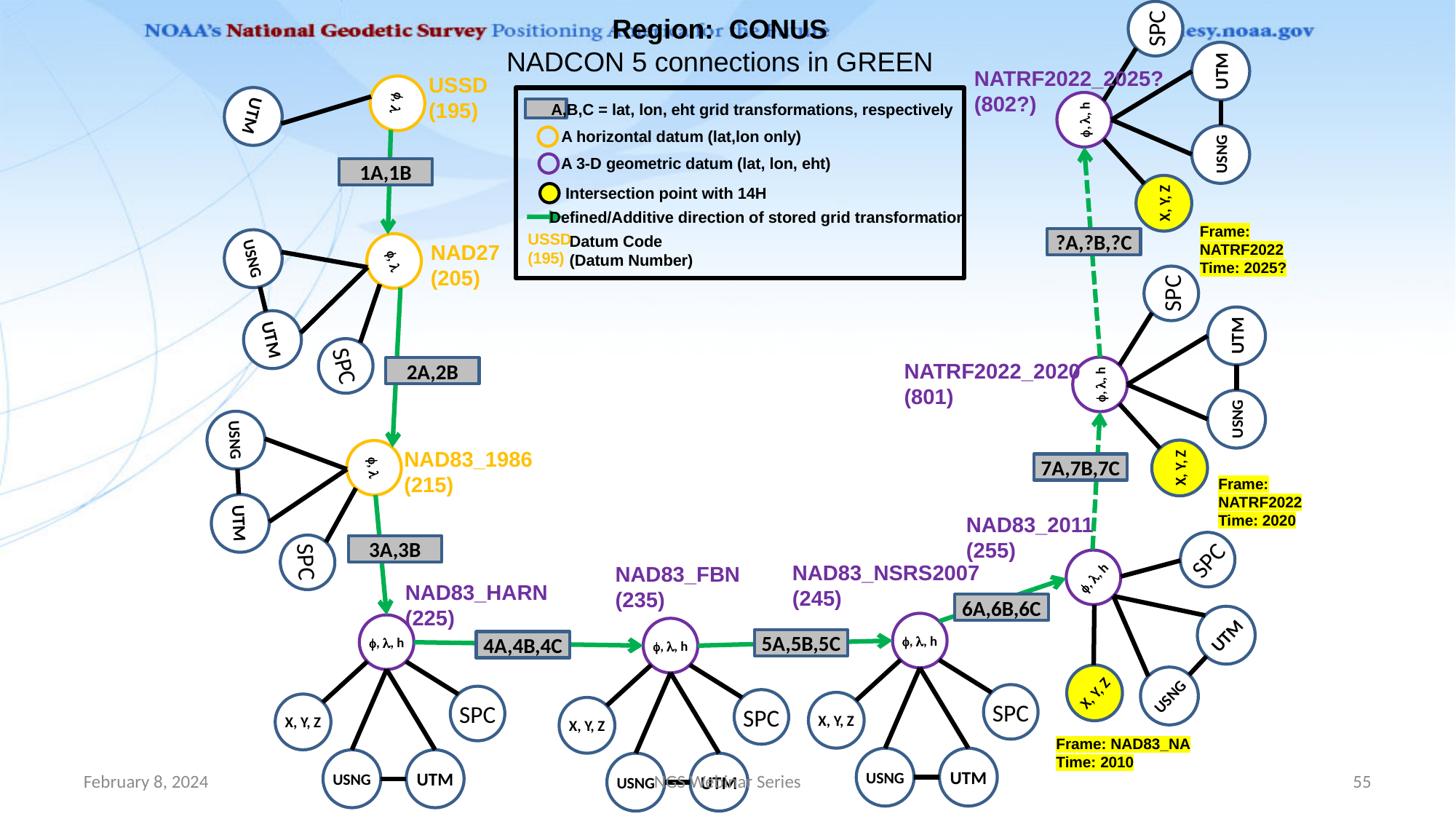

Region:  CONUS
NADCON 5 connections in GREEN
φ, λ, h
SPC
X, Y, Z
USNG
UTM
NATRF2022_2025?
(802?)
USSD
(195)
φ, λ
UTM

A,B,C = lat, lon, eht grid transformations, respectively

A horizontal datum (lat,lon only)

A 3-D geometric datum (lat, lon, eht)

Intersection point with 14H

Defined/Additive direction of stored grid transformation
USSD
(195)
Datum Code
(Datum Number)
1A,1B
Frame: NATRF2022
Time: 2025?
?A,?B,?C
USNG
φ, λ
UTM
SPC
NAD27
(205)
φ, λ, h
SPC
X, Y, Z
USNG
UTM
NATRF2022_2020
(801)
2A,2B
φ, λ
USNG
UTM
SPC
NAD83_1986
(215)
7A,7B,7C
Frame: NATRF2022
Time: 2020
NAD83_2011
(255)
φ, λ, h
SPC
X, Y, Z
USNG
UTM
3A,3B
NAD83_NSRS2007
(245)
NAD83_FBN
(235)
NAD83_HARN
(225)
6A,6B,6C
φ, λ, h
SPC
X, Y, Z
USNG
UTM
φ, λ, h
SPC
X, Y, Z
USNG
UTM
φ, λ, h
SPC
X, Y, Z
USNG
UTM
5A,5B,5C
4A,4B,4C
Frame: NAD83_NA
Time: 2010
February 8, 2024
NGS Webinar Series
55